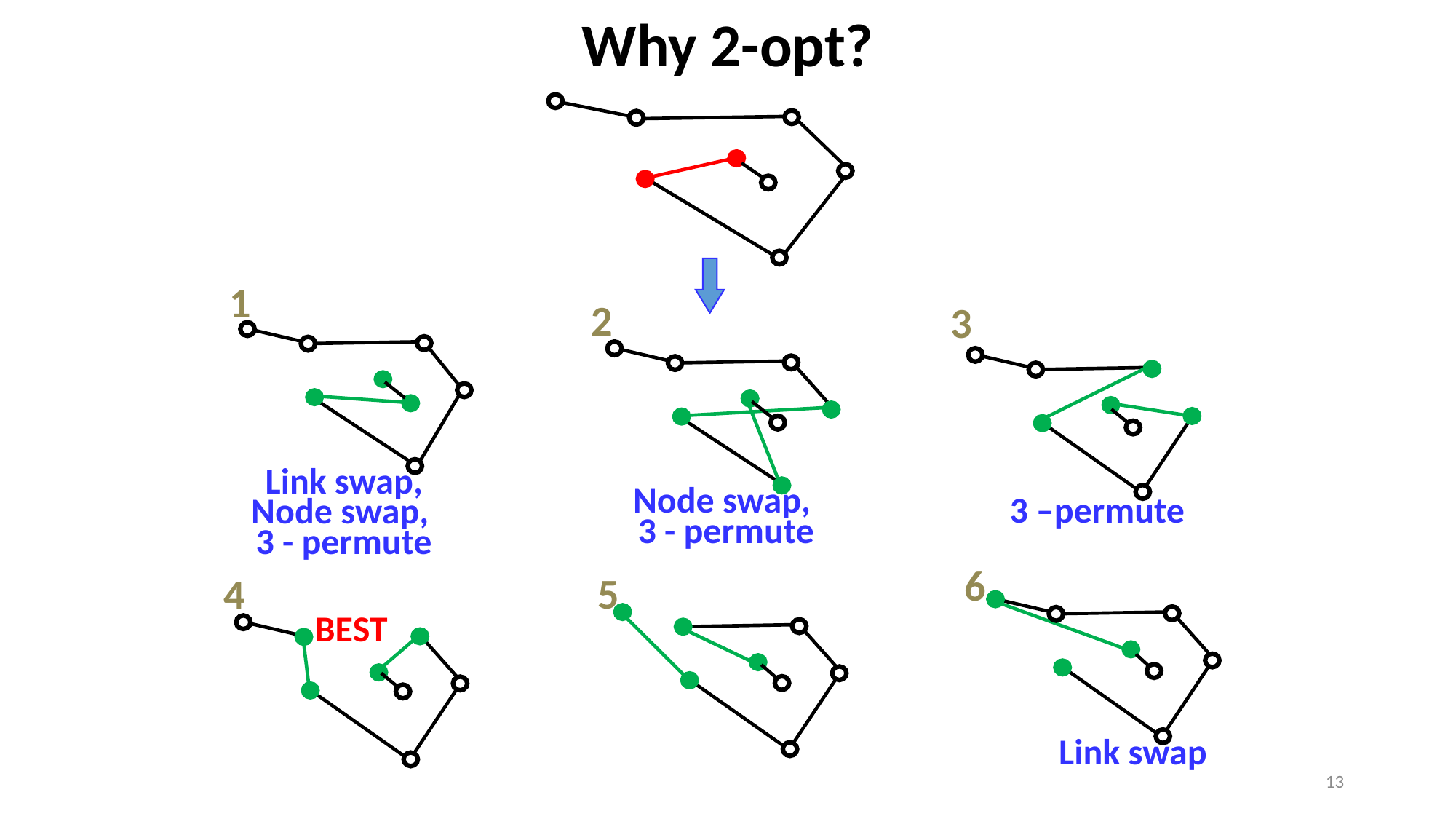

# Why 2-opt?

1

Link swap, Node swap,
3 - permute

2

Node swap,
3 - permute
3

3 –permute
6

Link swap
5

4
BEST

13